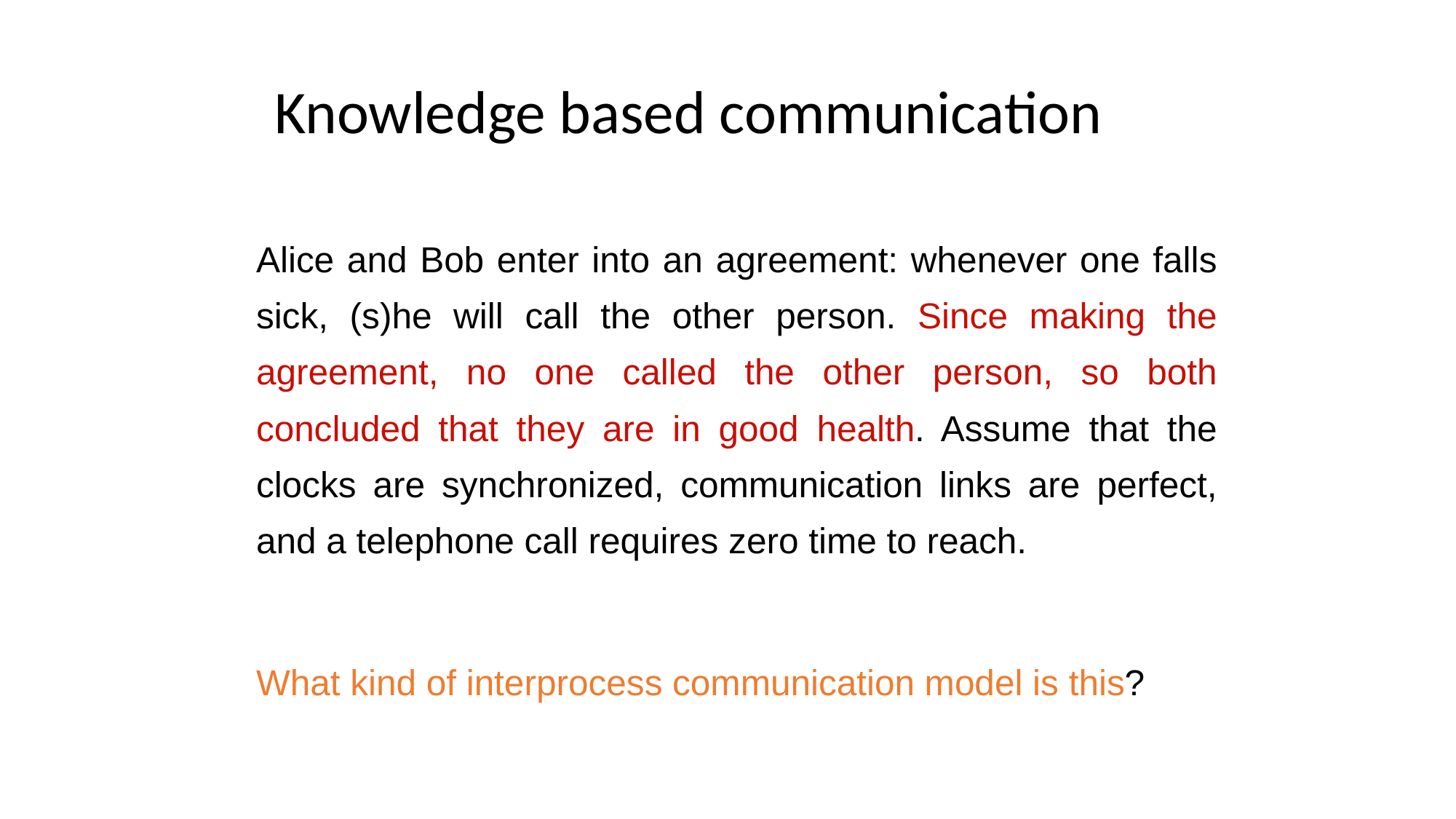

# Knowledge based communication
	Alice and Bob enter into an agreement: whenever one falls sick, (s)he will call the other person. Since making the agreement, no one called the other person, so both concluded that they are in good health. Assume that the clocks are synchronized, communication links are perfect, and a telephone call requires zero time to reach.

	What kind of interprocess communication model is this?